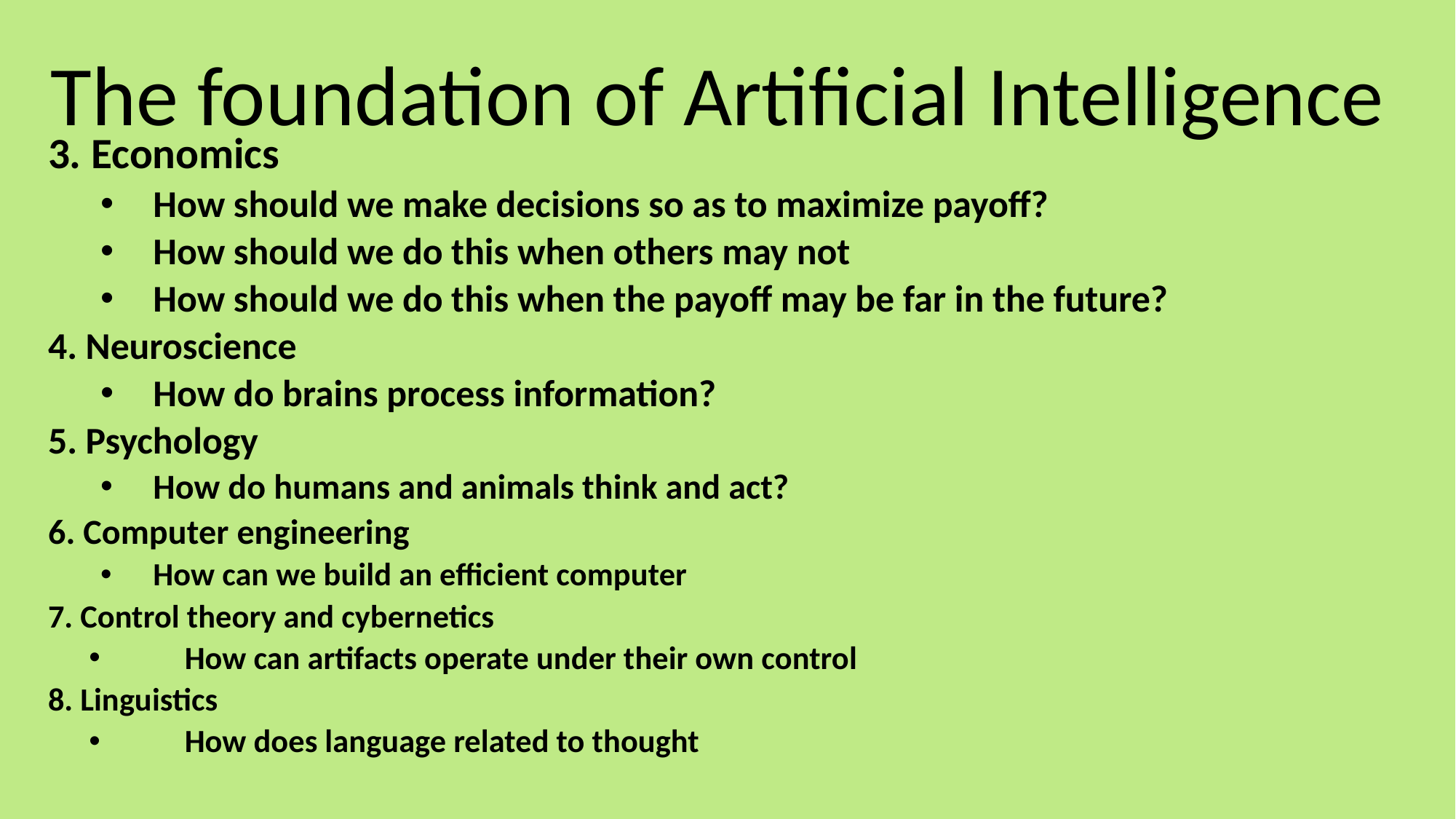

# The foundation of Artificial Intelligence
3. Economics
How should we make decisions so as to maximize payoff?
How should we do this when others may not
How should we do this when the payoff may be far in the future?
4. Neuroscience
How do brains process information?
5. Psychology
How do humans and animals think and act?
6. Computer engineering
How can we build an efficient computer
7. Control theory and cybernetics
	How can artifacts operate under their own control
8. Linguistics
	How does language related to thought